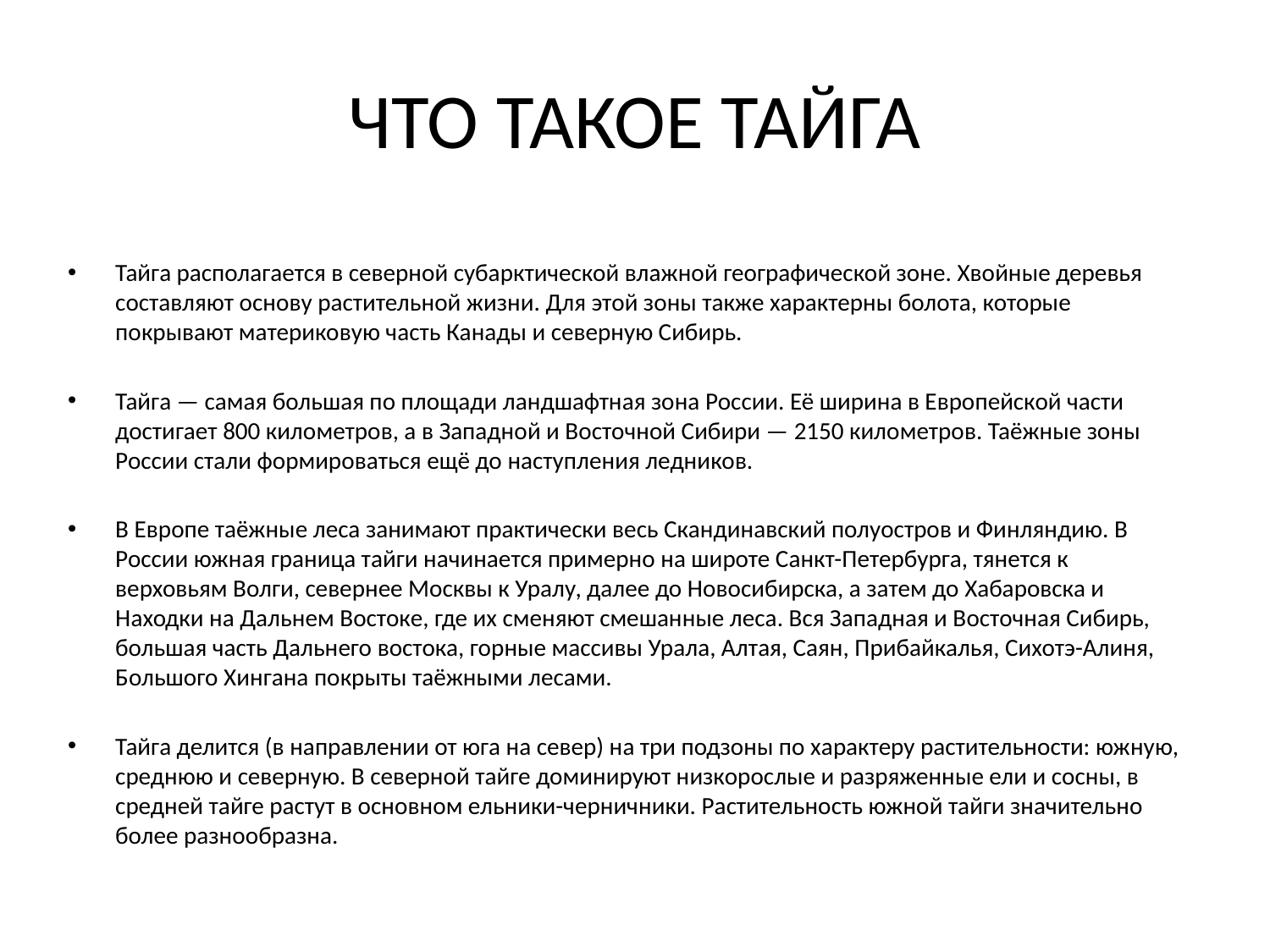

# ЧТО ТАКОЕ ТАЙГА

Тайга располагается в северной субарктической влажной географической зоне. Хвойные деревья составляют основу растительной жизни. Для этой зоны также характерны болота, которые покрывают материковую часть Канады и северную Сибирь.

Тайга — самая большая по площади ландшафтная зона России. Её ширина в Европейской части достигает 800 километров, а в Западной и Восточной Сибири — 2150 километров. Таёжные зоны России стали формироваться ещё до наступления ледников.

В Европе таёжные леса занимают практически весь Скандинавский полуостров и Финляндию. В России южная граница тайги начинается примерно на широте Санкт-Петербурга, тянется к верховьям Волги, севернее Москвы к Уралу, далее до Новосибирска, а затем до Хабаровска и Находки на Дальнем Востоке, где их сменяют смешанные леса. Вся Западная и Восточная Сибирь, большая часть Дальнего востока, горные массивы Урала, Алтая, Саян, Прибайкалья, Сихотэ-Алиня, Большого Хингана покрыты таёжными лесами.

Тайга делится (в направлении от юга на север) на три подзоны по характеру растительности: южную, среднюю и северную. В северной тайге доминируют низкорослые и разряженные ели и сосны, в средней тайге растут в основном ельники-черничники. Растительность южной тайги значительно более разнообразна.